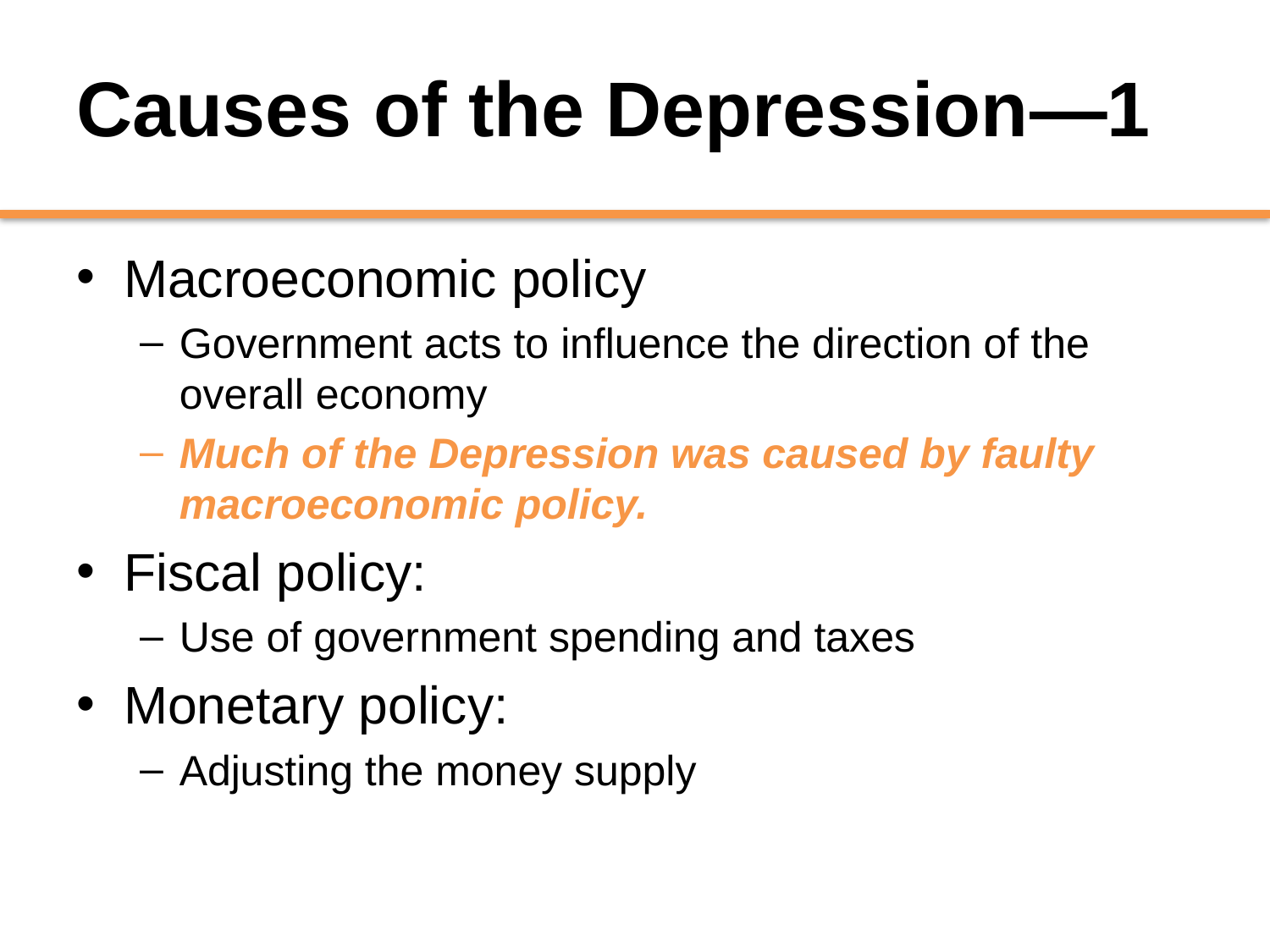

# Causes of the Depression—1
Macroeconomic policy
Government acts to influence the direction of the overall economy
Much of the Depression was caused by faulty macroeconomic policy.
Fiscal policy:
Use of government spending and taxes
Monetary policy:
Adjusting the money supply